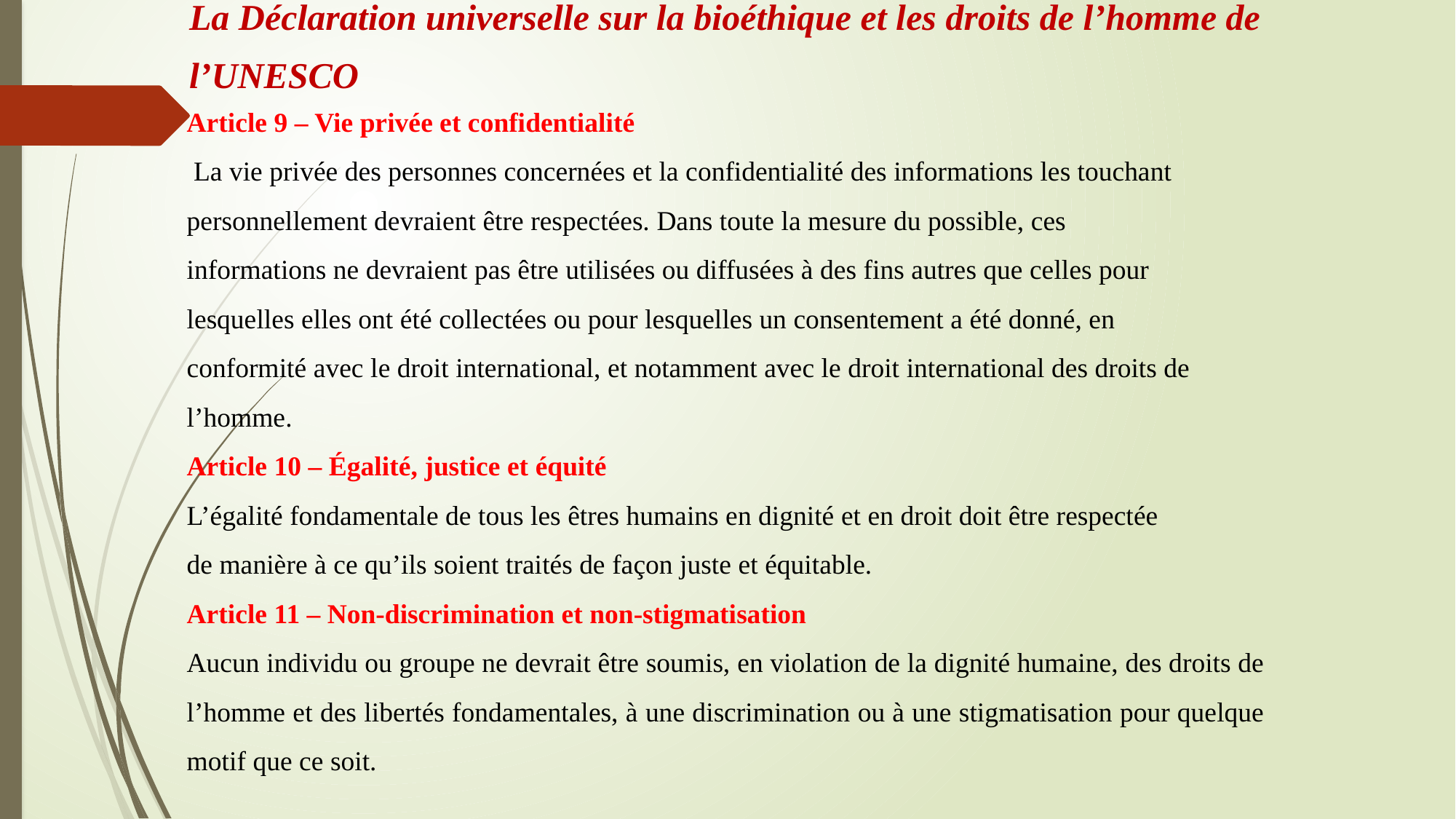

La Déclaration universelle sur la bioéthique et les droits de l’homme de
l’UNESCO
Article 9 – Vie privée et confidentialité
 La vie privée des personnes concernées et la confidentialité des informations les touchant
personnellement devraient être respectées. Dans toute la mesure du possible, ces
informations ne devraient pas être utilisées ou diffusées à des fins autres que celles pour
lesquelles elles ont été collectées ou pour lesquelles un consentement a été donné, en
conformité avec le droit international, et notamment avec le droit international des droits de
l’homme.
Article 10 – Égalité, justice et équité
L’égalité fondamentale de tous les êtres humains en dignité et en droit doit être respectée
de manière à ce qu’ils soient traités de façon juste et équitable.
Article 11 – Non-discrimination et non-stigmatisation
Aucun individu ou groupe ne devrait être soumis, en violation de la dignité humaine, des droits de l’homme et des libertés fondamentales, à une discrimination ou à une stigmatisation pour quelque motif que ce soit.